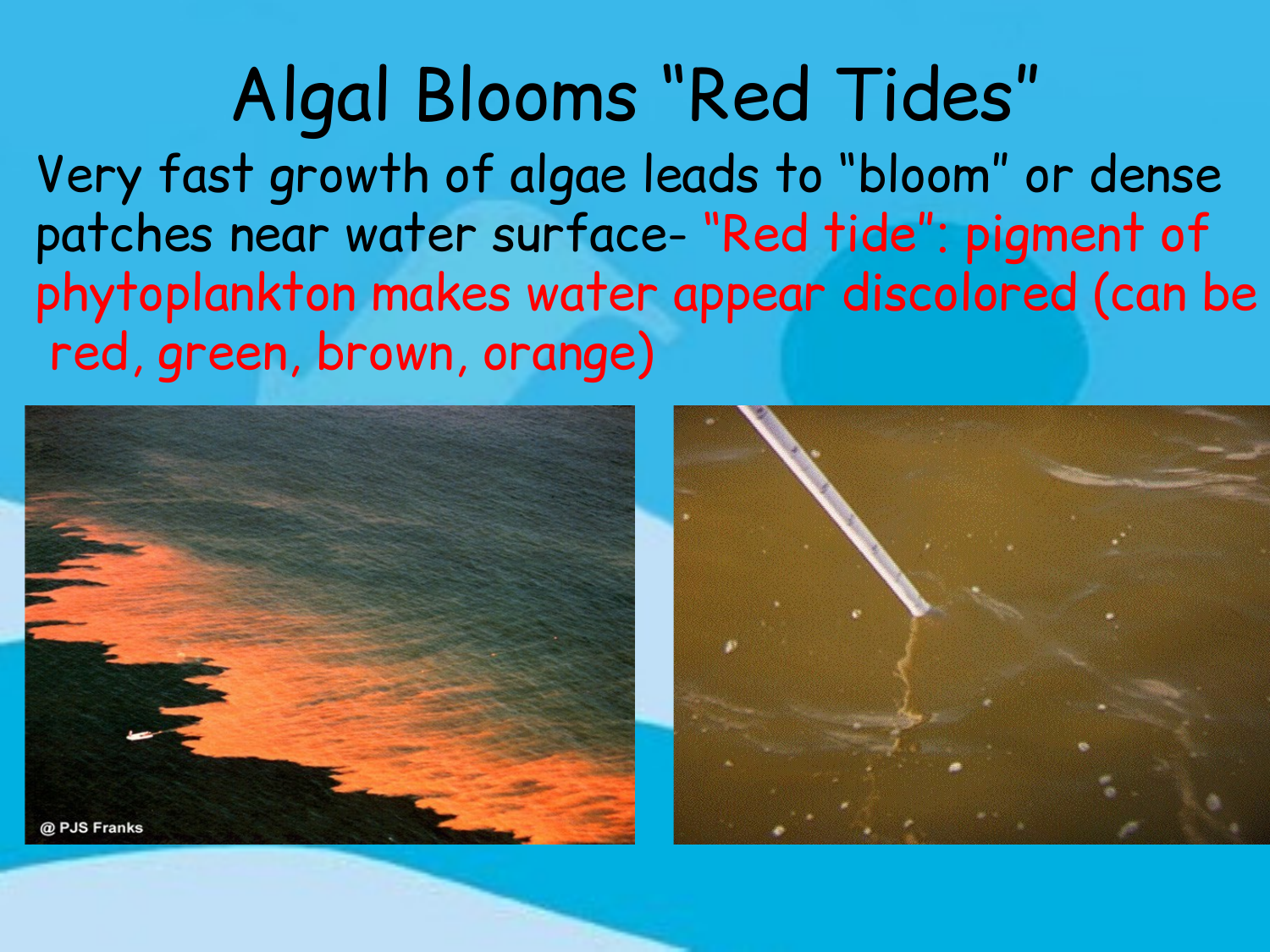

# Algal Blooms “Red Tides”
Very fast growth of algae leads to “bloom” or dense  patches near water surface- “Red tide”: pigment of  phytoplankton makes water appear discolored (can be  red, green, brown, orange)